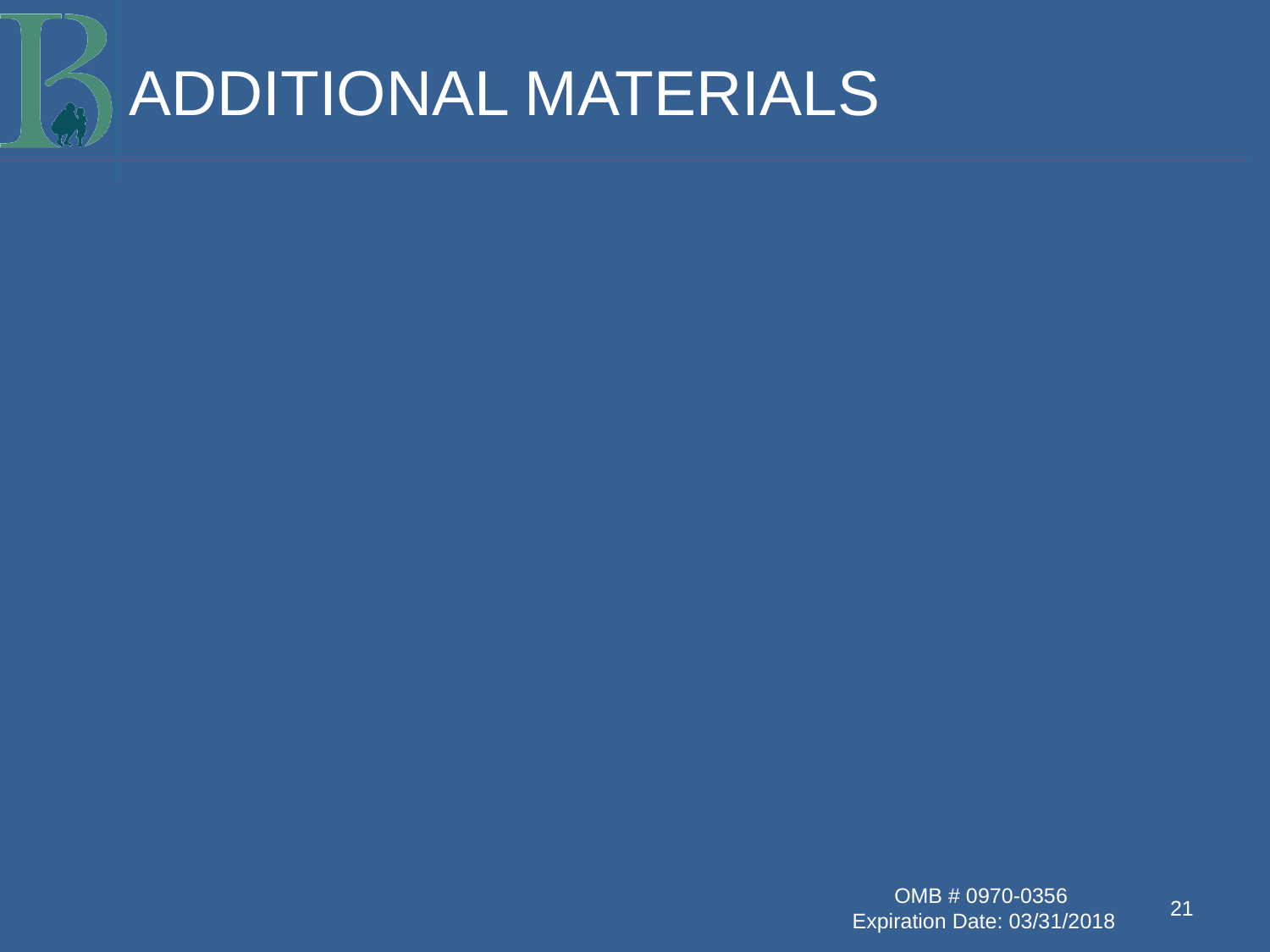

# Additional Materials

OMB # 0970-0356
Expiration Date: 03/31/2018
21